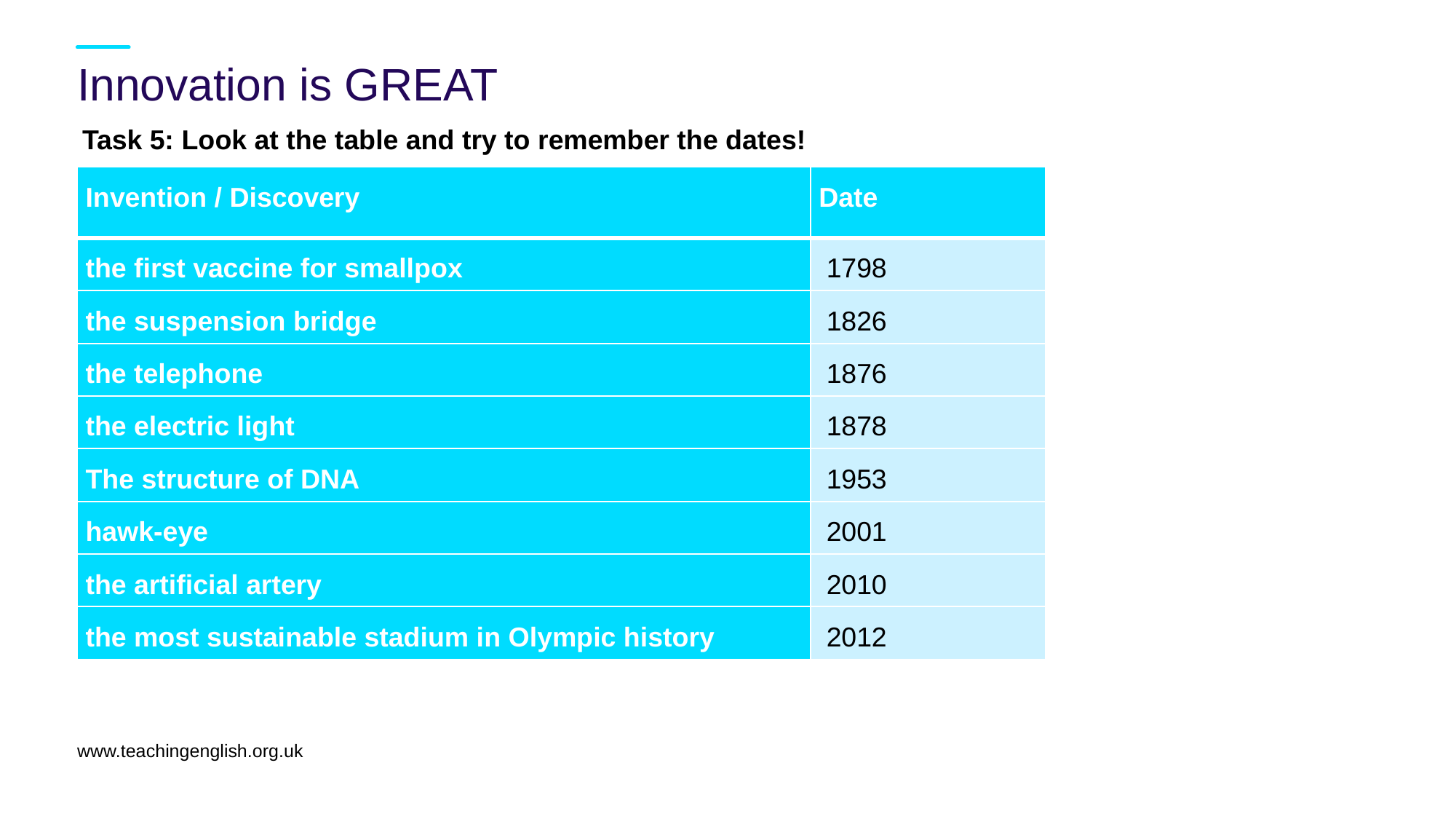

# Innovation is GREAT
Task 5: Look at the table and try to remember the dates!

| Invention / Discovery | Date |
| --- | --- |
| the first vaccine for smallpox | 1798 |
| the suspension bridge | 1826 |
| the telephone | 1876 |
| the electric light | 1878 |
| The structure of DNA | 1953 |
| hawk-eye | 2001 |
| the artificial artery | 2010 |
| the most sustainable stadium in Olympic history | 2012 |
www.teachingenglish.org.uk